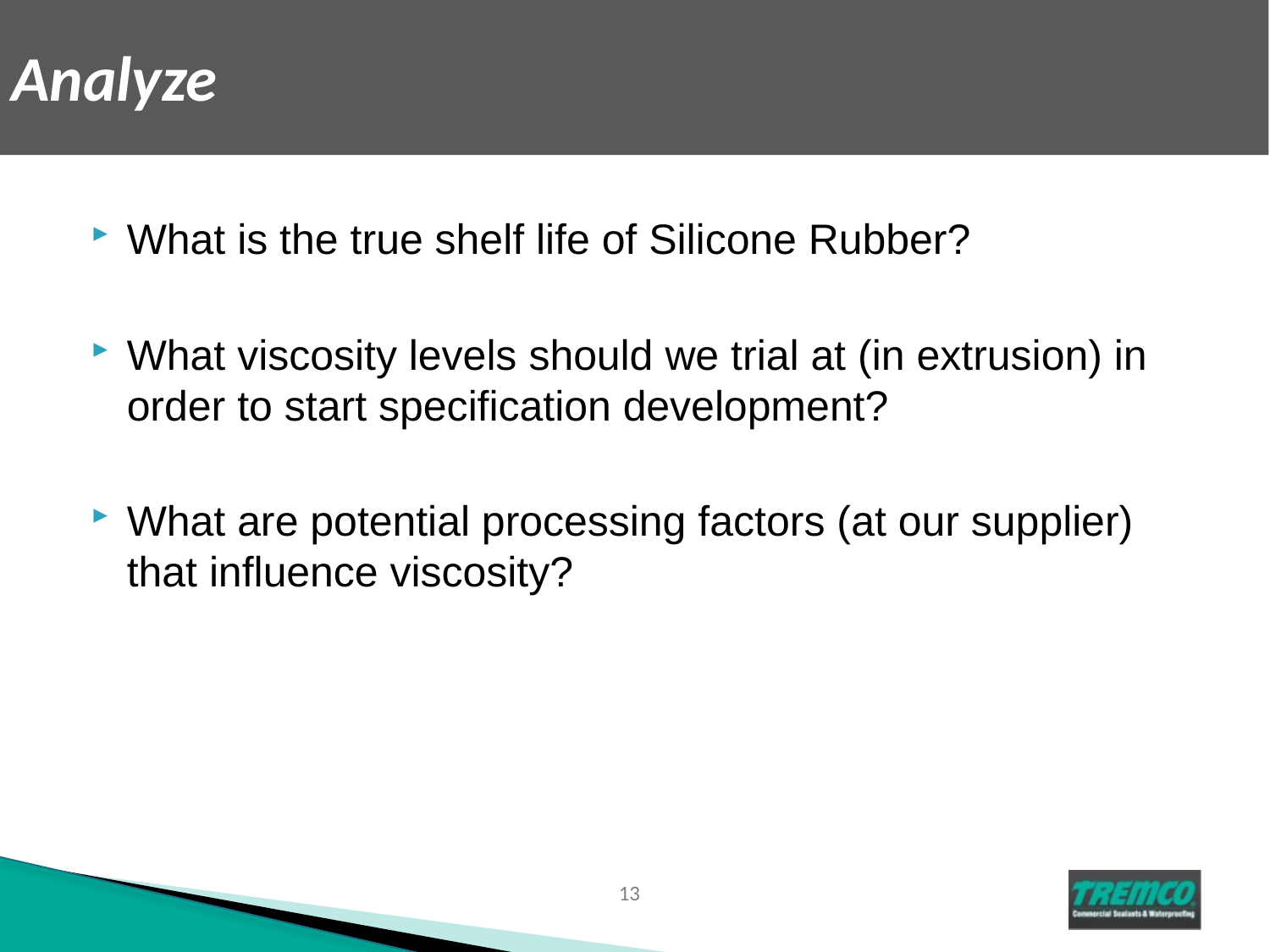

# Analyze
What is the true shelf life of Silicone Rubber?

What viscosity levels should we trial at (in extrusion) in order to start specification development?

What are potential processing factors (at our supplier) that influence viscosity?